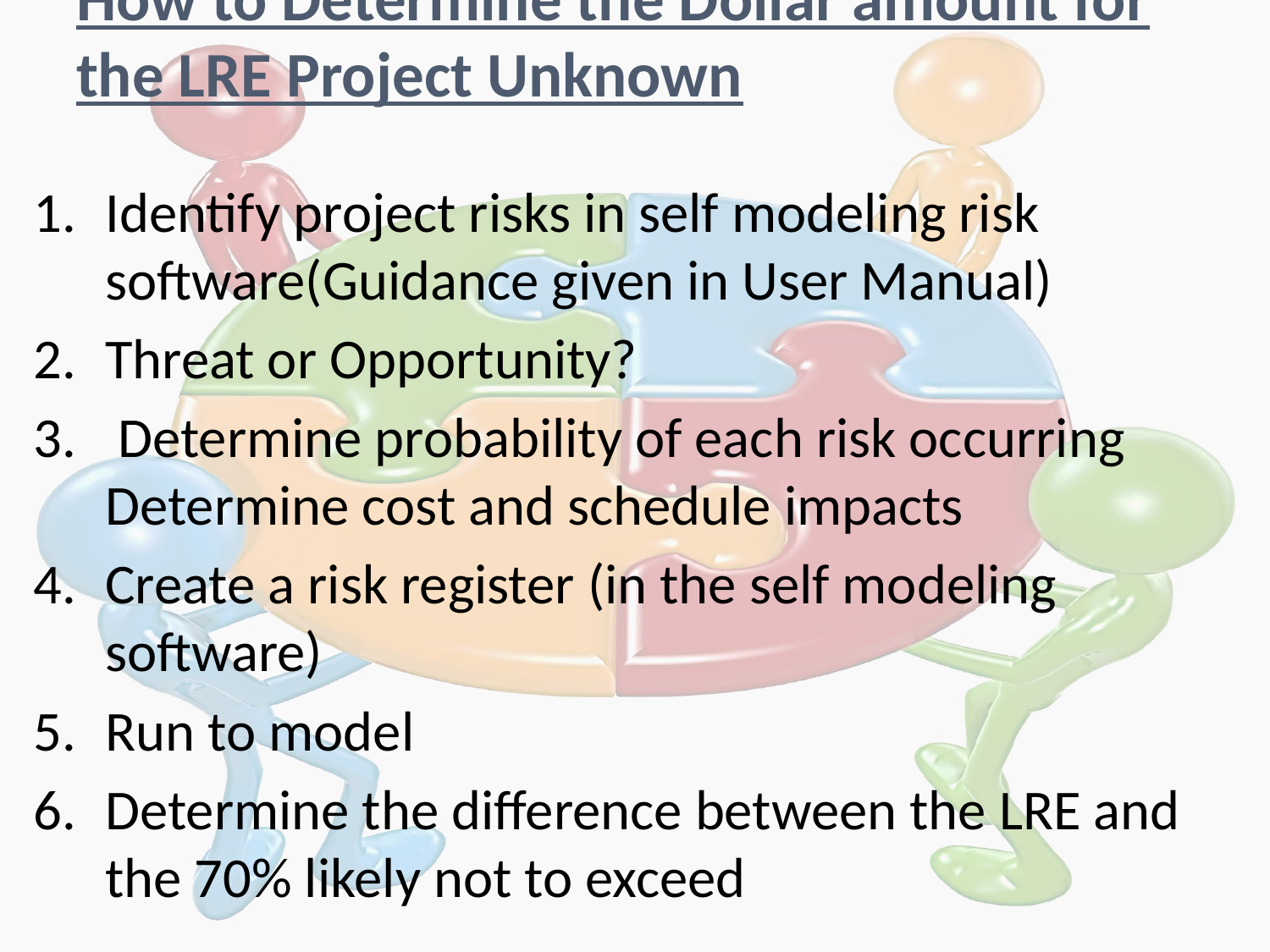

# How to Determine the Dollar amount for the LRE Project Unknown
Identify project risks in self modeling risk software(Guidance given in User Manual)
Threat or Opportunity?
 Determine probability of each risk occurring Determine cost and schedule impacts
Create a risk register (in the self modeling software)
Run to model
Determine the difference between the LRE and the 70% likely not to exceed